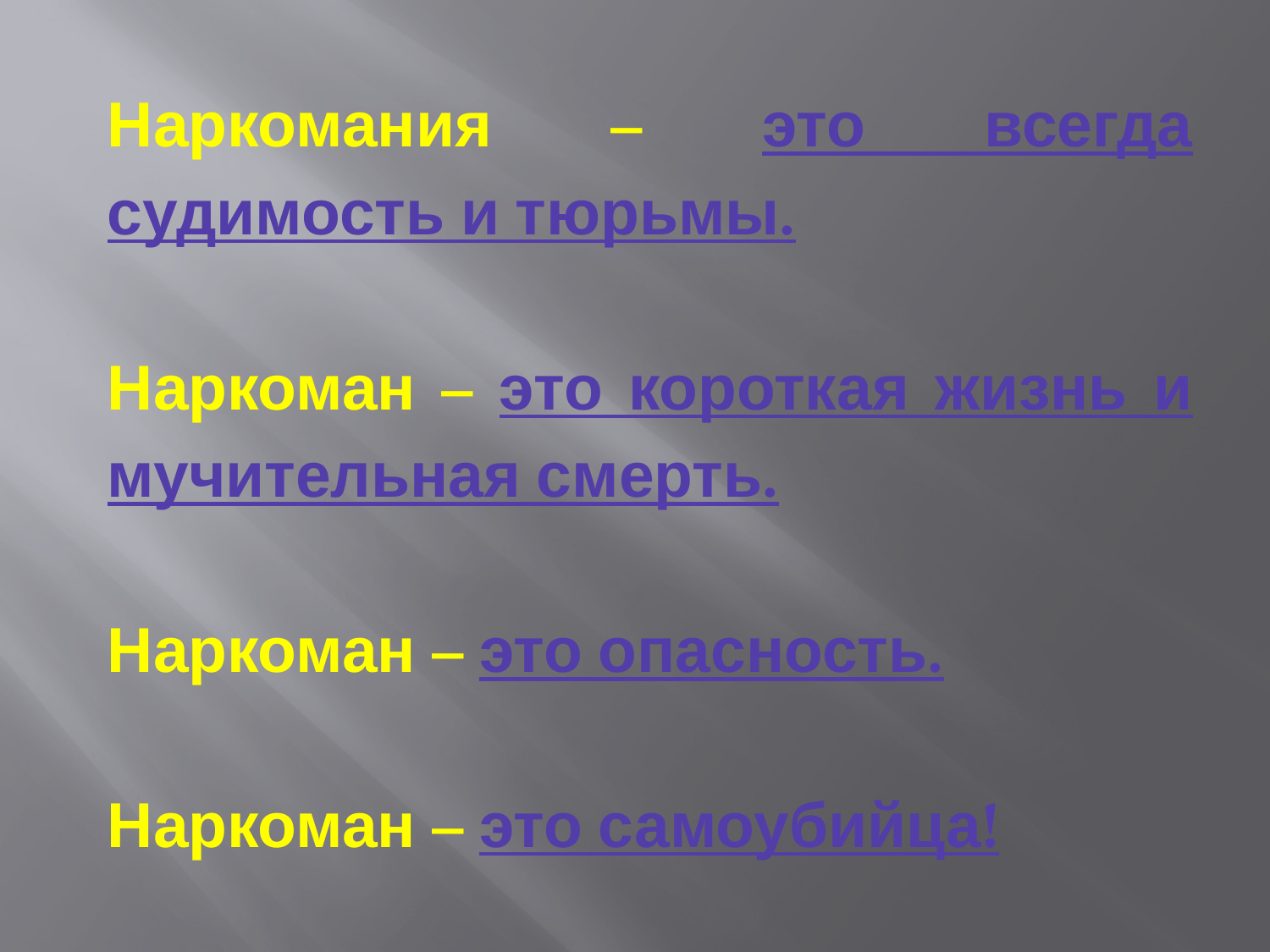

Наркомания – это всегда судимость и тюрьмы.

Наркоман – это короткая жизнь и мучительная смерть.

Наркоман – это опасность.

Наркоман – это самоубийца!